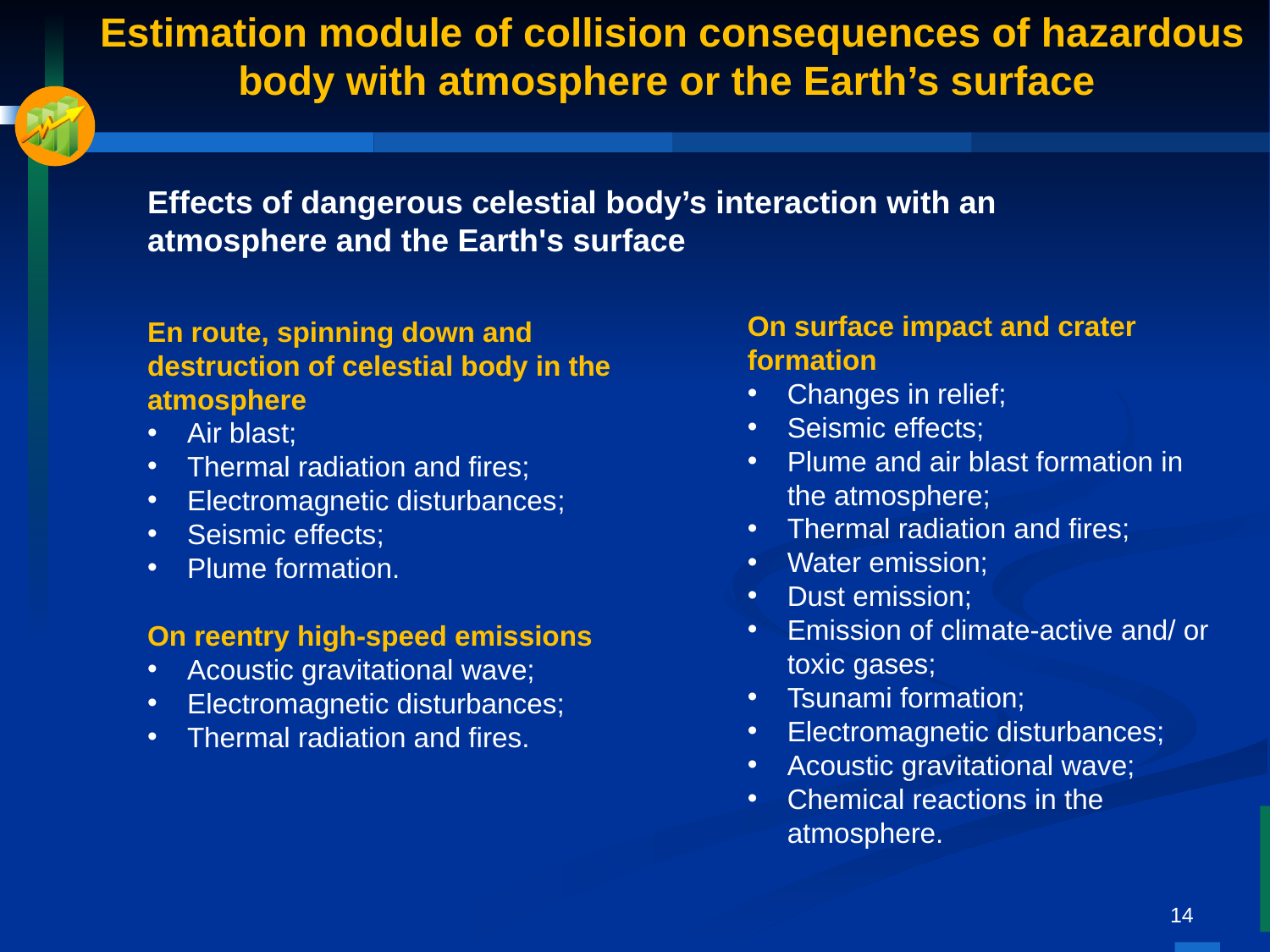

# Estimation module of collision consequences of hazardous body with atmosphere or the Earth’s surface
Effects of dangerous celestial body’s interaction with an atmosphere and the Earth's surface
On surface impact and crater formation
Changes in relief;
Seismic effects;
Plume and air blast formation in the atmosphere;
Thermal radiation and fires;
Water emission;
Dust emission;
Emission of climate-active and/ or toxic gases;
Tsunami formation;
Electromagnetic disturbances;
Acoustic gravitational wave;
Chemical reactions in the atmosphere.
En route, spinning down and destruction of celestial body in the atmosphere
Air blast;
Thermal radiation and fires;
Electromagnetic disturbances;
Seismic effects;
Plume formation.

On reentry high-speed emissions
Acoustic gravitational wave;
Electromagnetic disturbances;
Thermal radiation and fires.

14